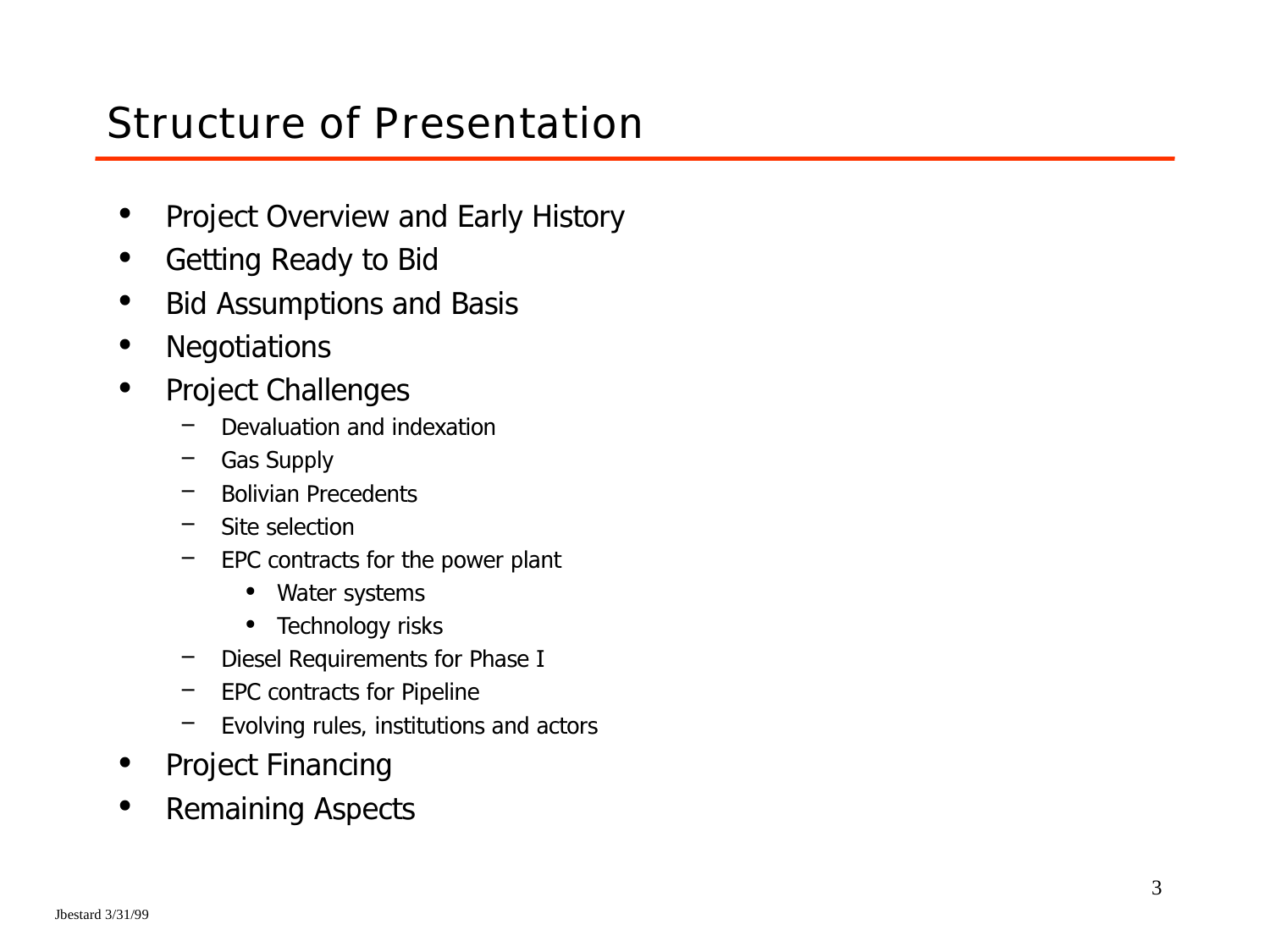

# Structure of Presentation
Project Overview and Early History
Getting Ready to Bid
Bid Assumptions and Basis
Negotiations
Project Challenges
Devaluation and indexation
Gas Supply
Bolivian Precedents
Site selection
EPC contracts for the power plant
Water systems
Technology risks
Diesel Requirements for Phase I
EPC contracts for Pipeline
Evolving rules, institutions and actors
Project Financing
Remaining Aspects
3